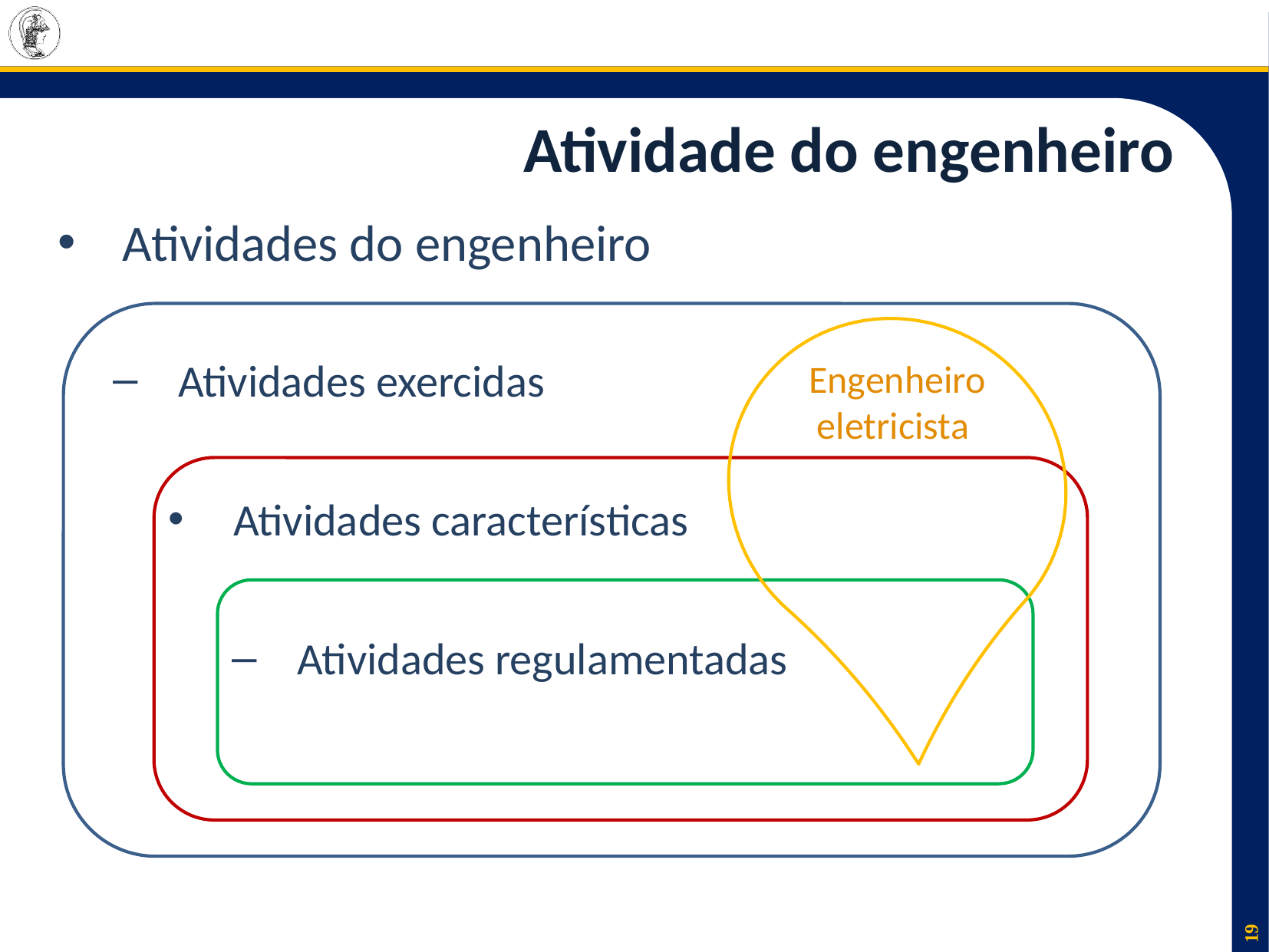

# Atividade do engenheiro
Atividades do engenheiro

Atividades exercidas

Atividades características

Atividades regulamentadas

Engenheiro
eletricista